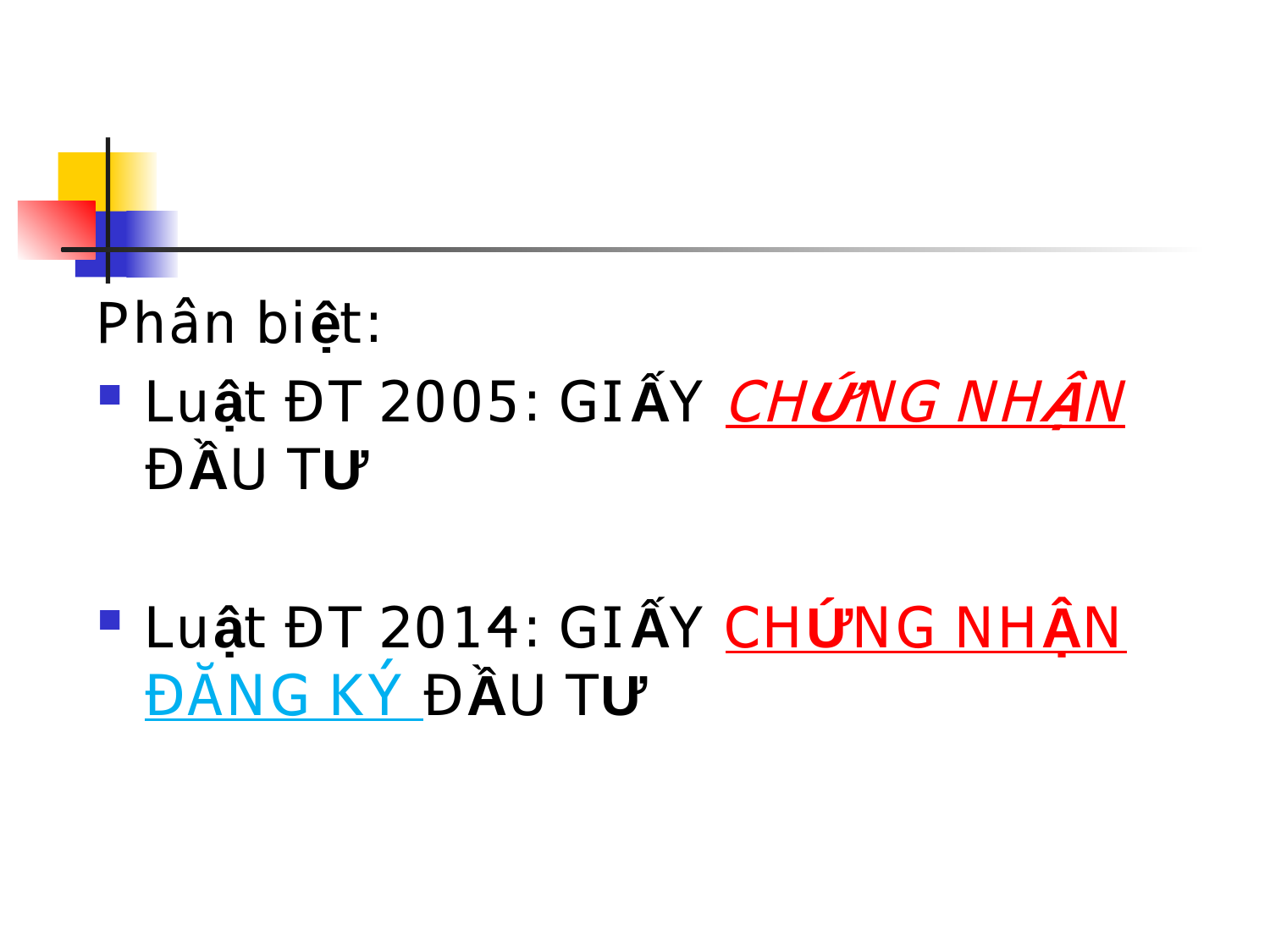

#
Phân biệt:
Luật ĐT 2005: GIẤY CHỨNG NHẬN ĐẦU TƯ

Luật ĐT 2014: GIẤY CHỨNG NHẬN ĐĂNG KÝ ĐẦU TƯ